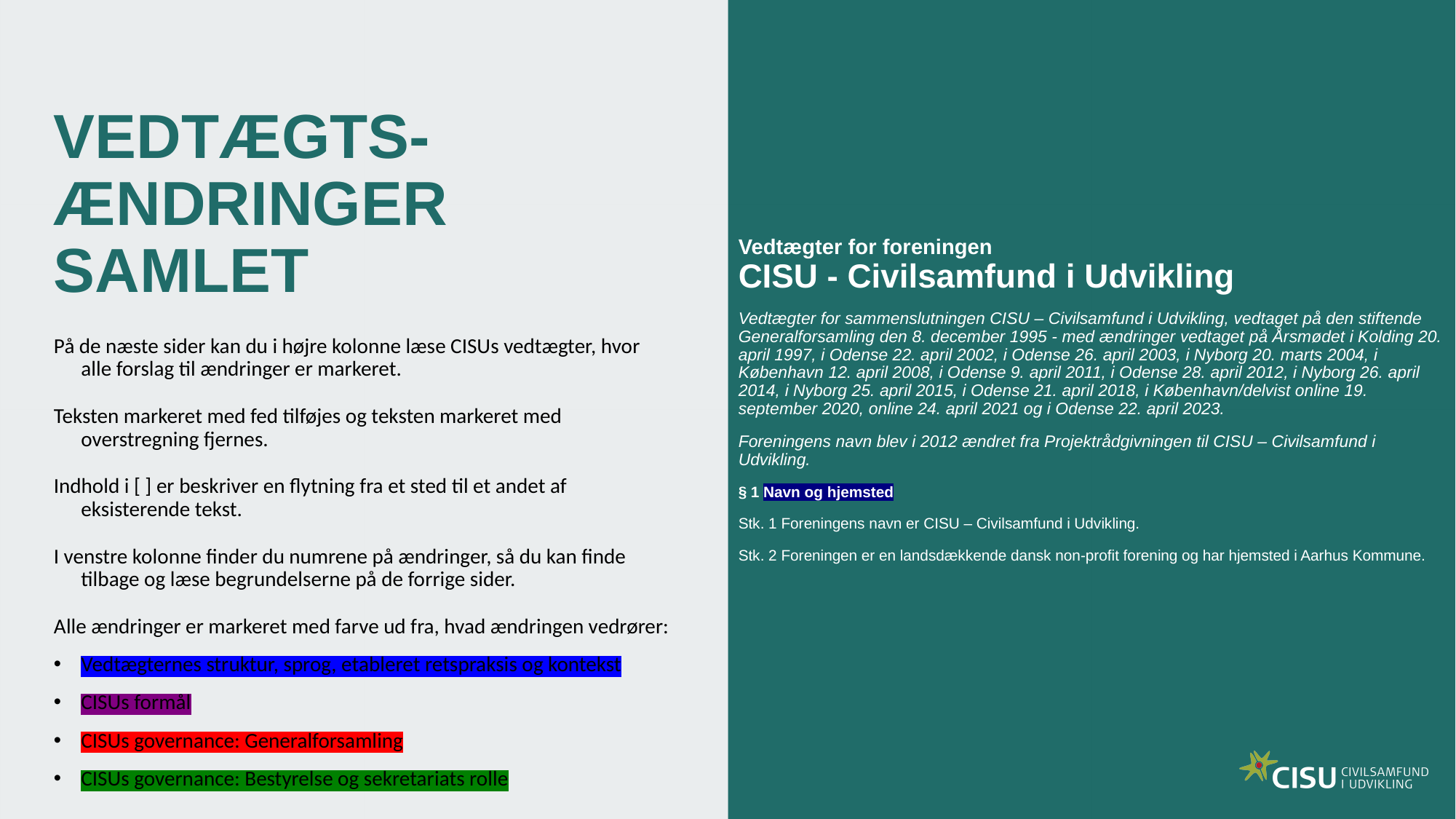

Vedtægter for foreningen
CISU - Civilsamfund i Udvikling
Vedtægter for sammenslutningen CISU – Civilsamfund i Udvikling, vedtaget på den stiftende Generalforsamling den 8. december 1995 - med ændringer vedtaget på Årsmødet i Kolding 20. april 1997, i Odense 22. april 2002, i Odense 26. april 2003, i Nyborg 20. marts 2004, i København 12. april 2008, i Odense 9. april 2011, i Odense 28. april 2012, i Nyborg 26. april 2014, i Nyborg 25. april 2015, i Odense 21. april 2018, i København/delvist online 19. september 2020, online 24. april 2021 og i Odense 22. april 2023.
Foreningens navn blev i 2012 ændret fra Projektrådgivningen til CISU – Civilsamfund i Udvikling.
§ 1 Navn og hjemsted
Stk. 1 Foreningens navn er CISU – Civilsamfund i Udvikling.
Stk. 2 Foreningen er en landsdækkende dansk non-profit forening og har hjemsted i Aarhus Kommune.

# VEDTÆGTS-ÆNDRINGER SAMLET
På de næste sider kan du i højre kolonne læse CISUs vedtægter, hvor alle forslag til ændringer er markeret.
Teksten markeret med fed tilføjes og teksten markeret med overstregning fjernes.
Indhold i [ ] er beskriver en flytning fra et sted til et andet af eksisterende tekst.
I venstre kolonne finder du numrene på ændringer, så du kan finde tilbage og læse begrundelserne på de forrige sider.
Alle ændringer er markeret med farve ud fra, hvad ændringen vedrører:
Vedtægternes struktur, sprog, etableret retspraksis og kontekst
CISUs formål
CISUs governance: Generalforsamling
CISUs governance: Bestyrelse og sekretariats rolle